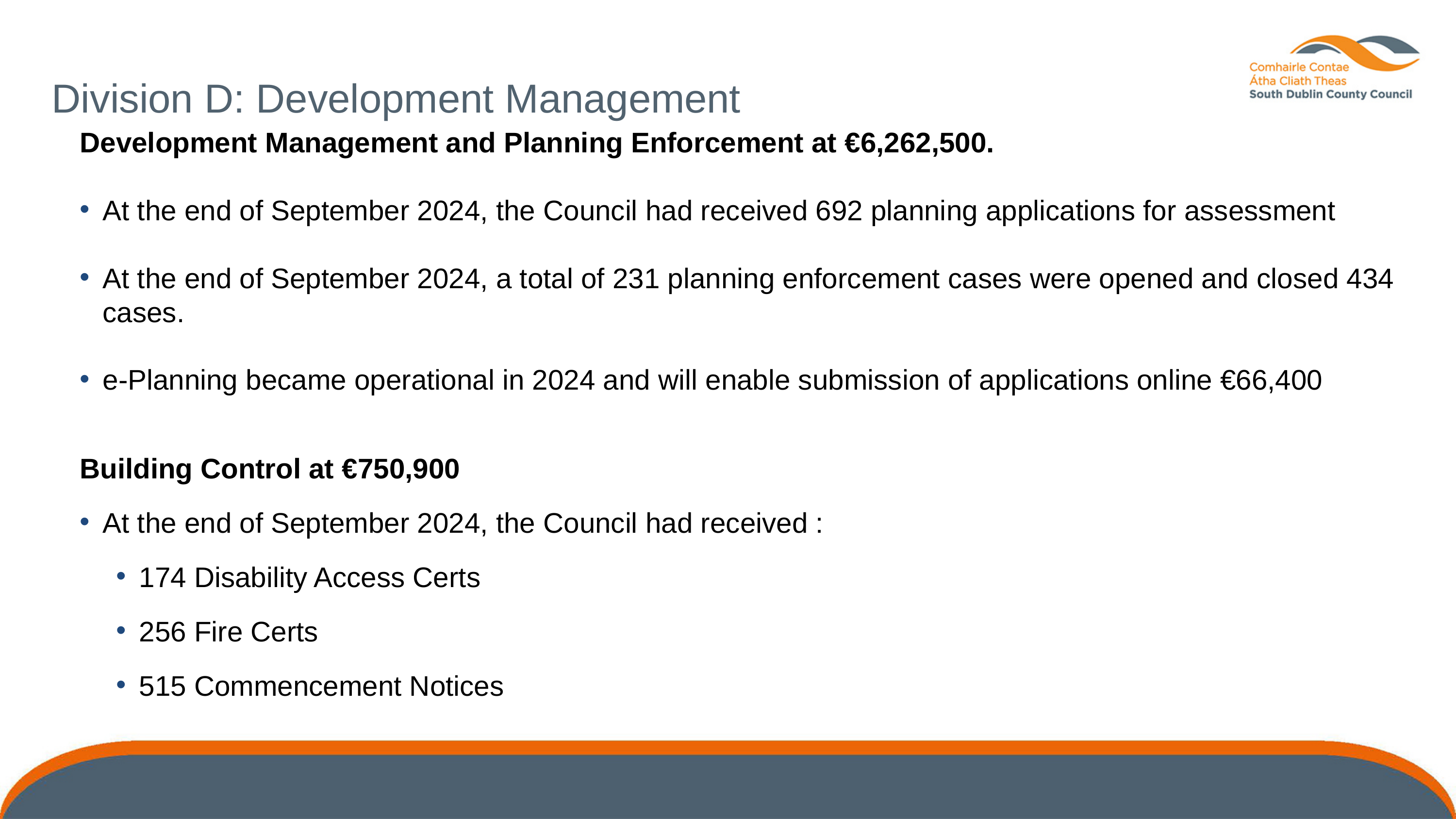

Division D: Development Management
Development Management and Planning Enforcement at €6,262,500.

At the end of September 2024, the Council had received 692 planning applications for assessment
At the end of September 2024, a total of 231 planning enforcement cases were opened and closed 434 cases.
e-Planning became operational in 2024 and will enable submission of applications online €66,400

Building Control at €750,900

At the end of September 2024, the Council had received :
174 Disability Access Certs
256 Fire Certs
515 Commencement Notices